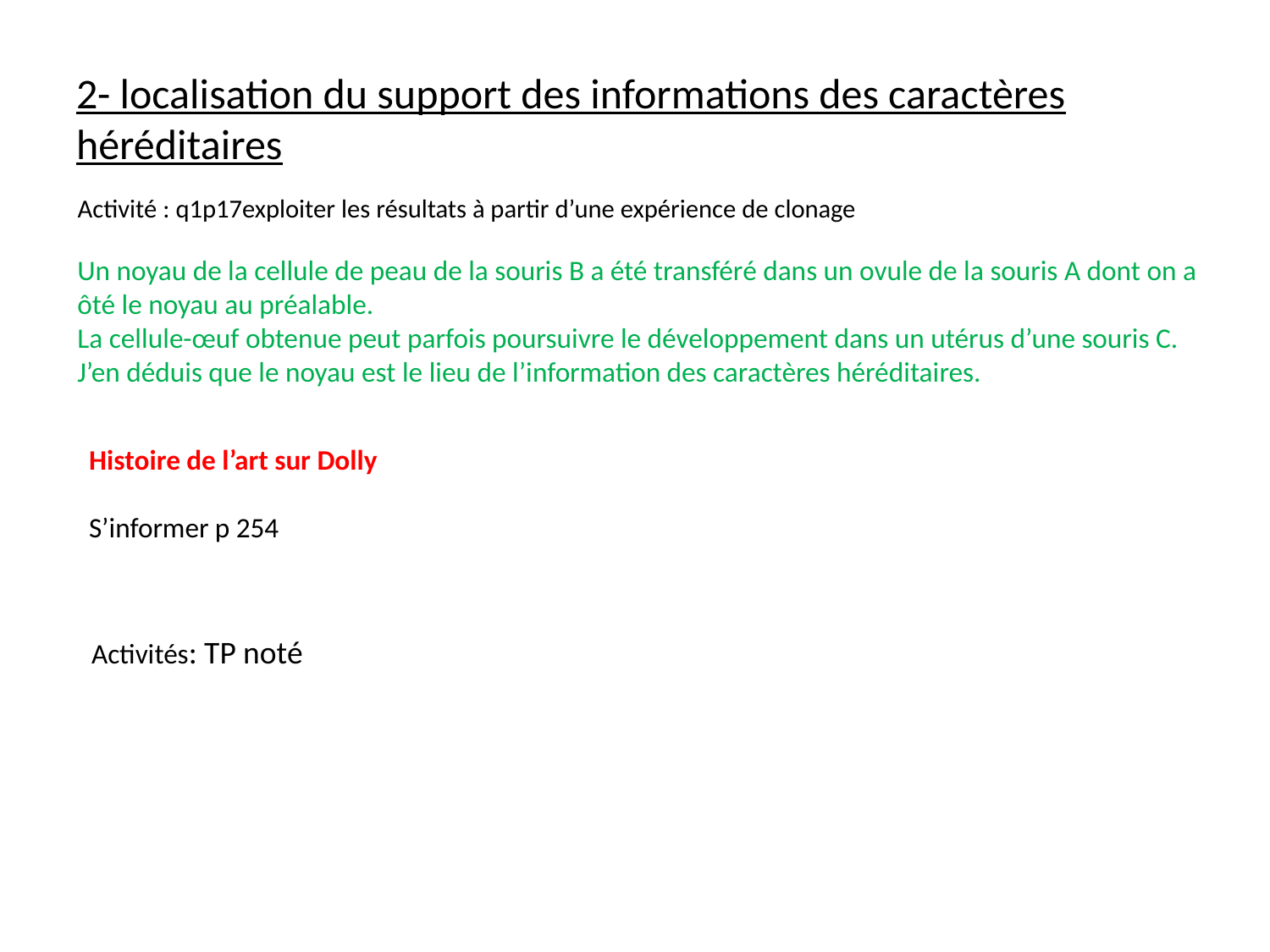

# 2- localisation du support des informations des caractères héréditaires
Activité : q1p17exploiter les résultats à partir d’une expérience de clonage
Un noyau de la cellule de peau de la souris B a été transféré dans un ovule de la souris A dont on a ôté le noyau au préalable.
La cellule-œuf obtenue peut parfois poursuivre le développement dans un utérus d’une souris C.
J’en déduis que le noyau est le lieu de l’information des caractères héréditaires.
Histoire de l’art sur Dolly

S’informer p 254
Activités: TP noté